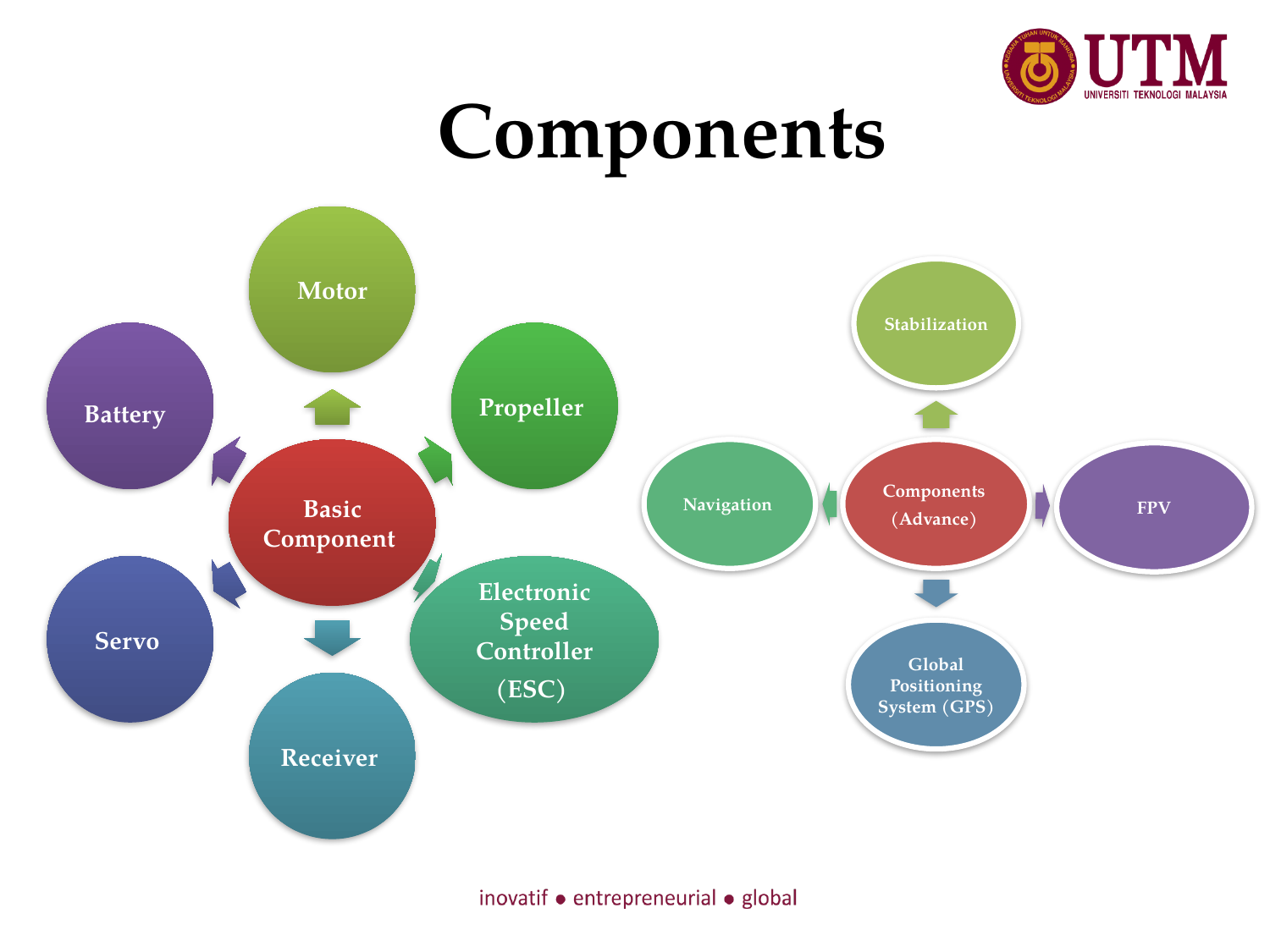

# Components
Basic Component

Motor

Propeller

Electronic Speed Controller
(ESC)

Receiver

Servo

Battery
Components
(Advance)

Stabilization

Navigation

Global Positioning System (GPS)

FPV